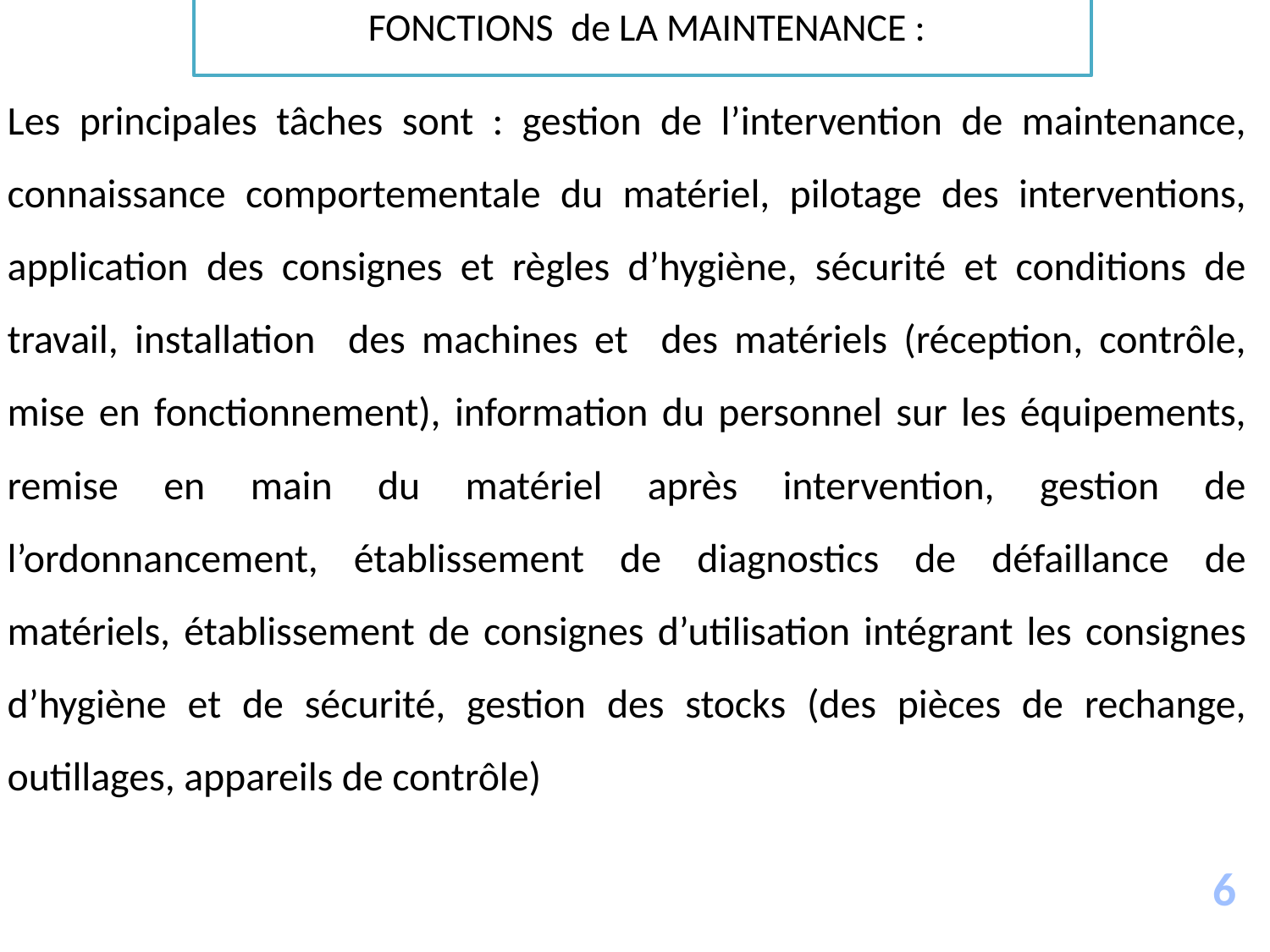

FONCTIONS  de LA MAINTENANCE :
Les principales tâches sont : gestion de l’intervention de maintenance, connaissance comportementale du matériel, pilotage des interventions, application des consignes et règles d’hygiène, sécurité et conditions de travail, installation  des machines et  des matériels (réception, contrôle, mise en fonctionnement), information du personnel sur les équipements, remise en main du matériel après intervention, gestion de l’ordonnancement, établissement de diagnostics de défaillance de matériels, établissement de consignes d’utilisation intégrant les consignes d’hygiène et de sécurité, gestion des stocks (des pièces de rechange, outillages, appareils de contrôle)

6